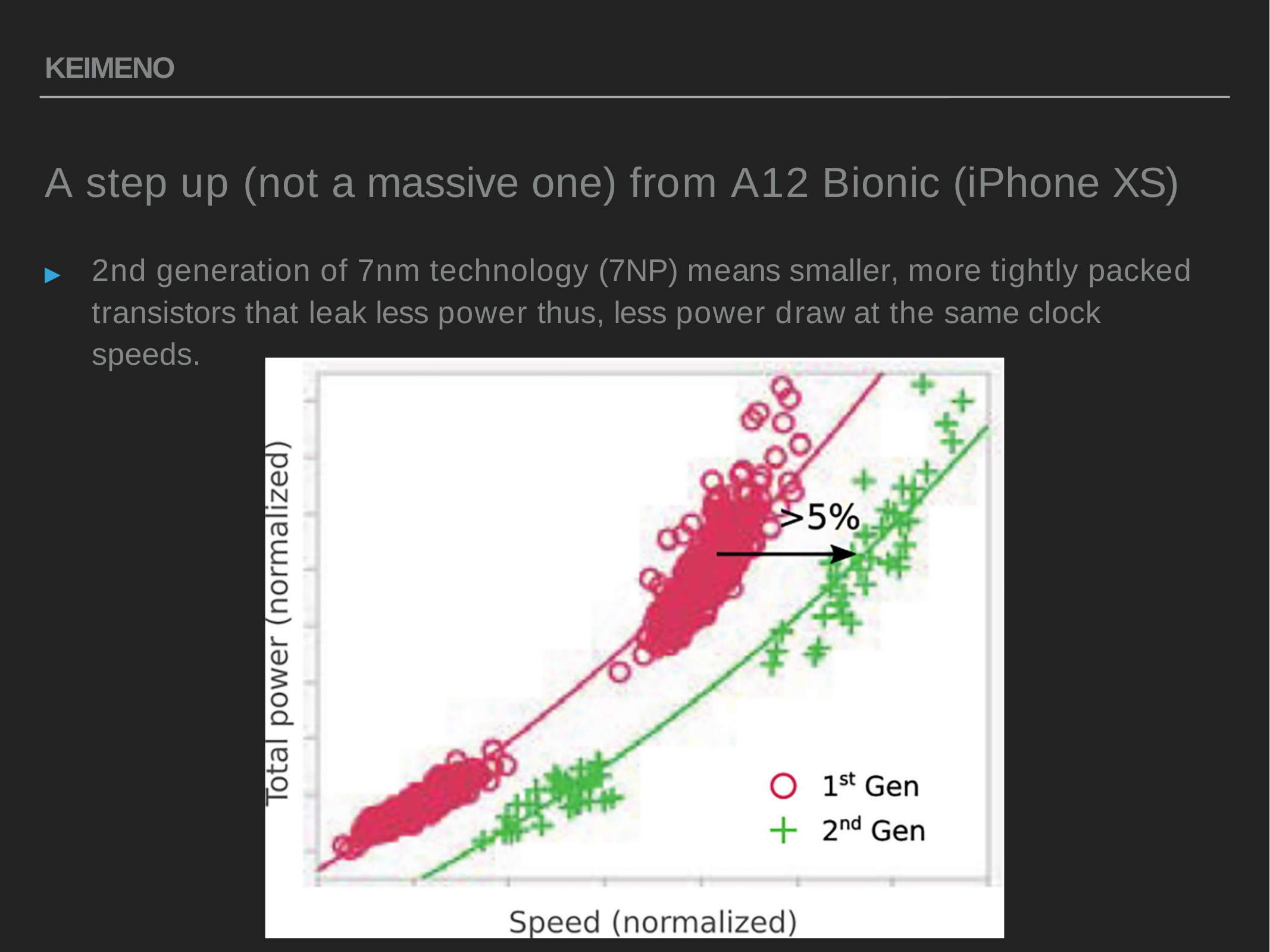

ΚΕΙΜΕΝΟ
# A step up (not a massive one) from A12 Bionic (iPhone XS)
2nd generation of 7nm technology (7NP) means smaller, more tightly packed transistors that leak less power thus, less power draw at the same clock speeds.
▸